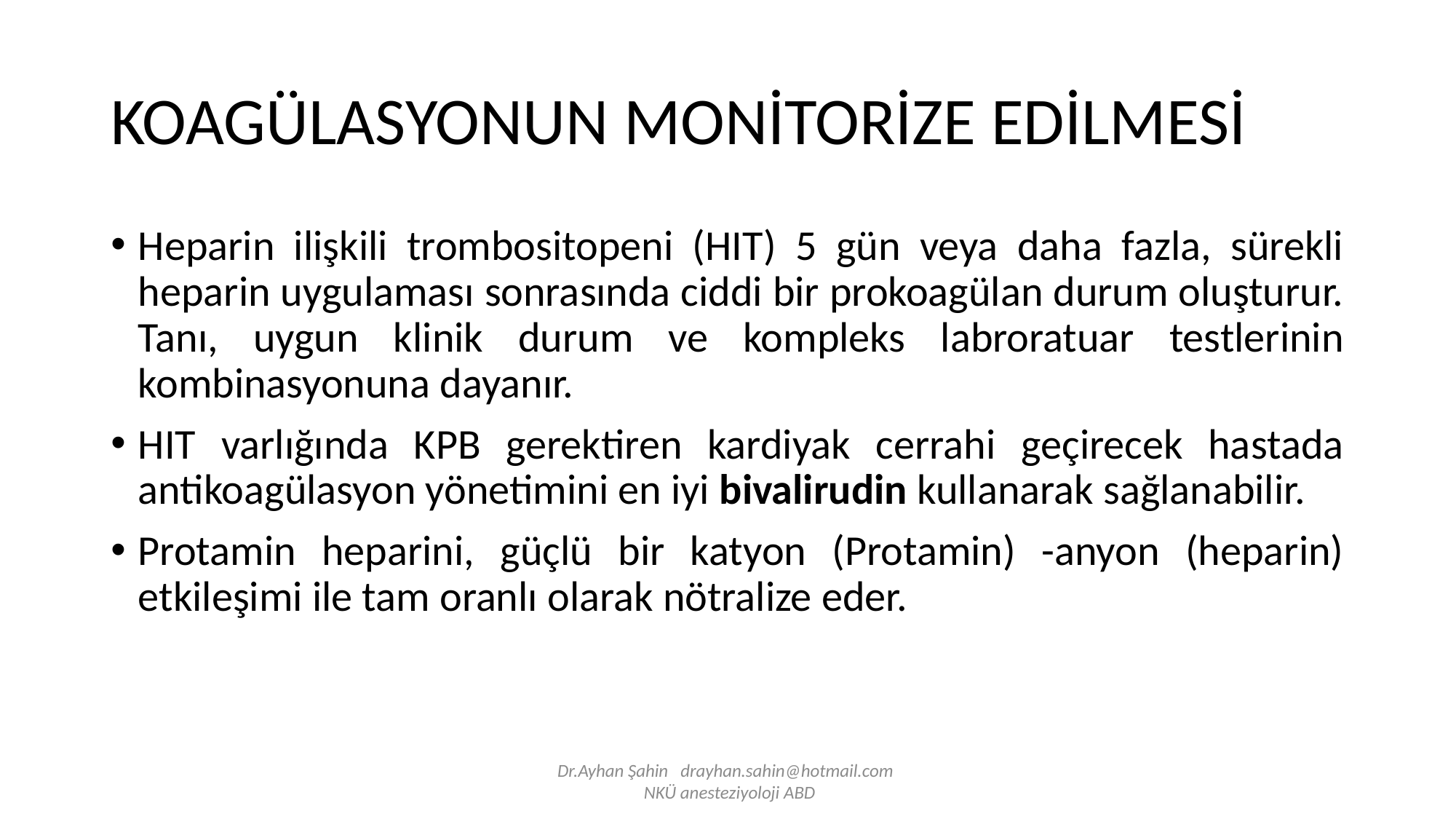

# KOAGÜLASYONUN MONİTORİZE EDİLMESİ
Heparin ilişkili trombositopeni (HIT) 5 gün veya daha fazla, sürekli heparin uygulaması sonrasında ciddi bir prokoagülan durum oluşturur. Tanı, uygun klinik durum ve kompleks labroratuar testlerinin kombinasyonuna dayanır.
HIT varlığında KPB gerektiren kardiyak cerrahi geçirecek hastada antikoagülasyon yönetimini en iyi bivalirudin kullanarak sağlanabilir.
Protamin heparini, güçlü bir katyon (Protamin) -anyon (heparin) etkileşimi ile tam oranlı olarak nötralize eder.
Dr.Ayhan Şahin   drayhan.sahin@hotmail.com
 NKÜ anesteziyoloji ABD